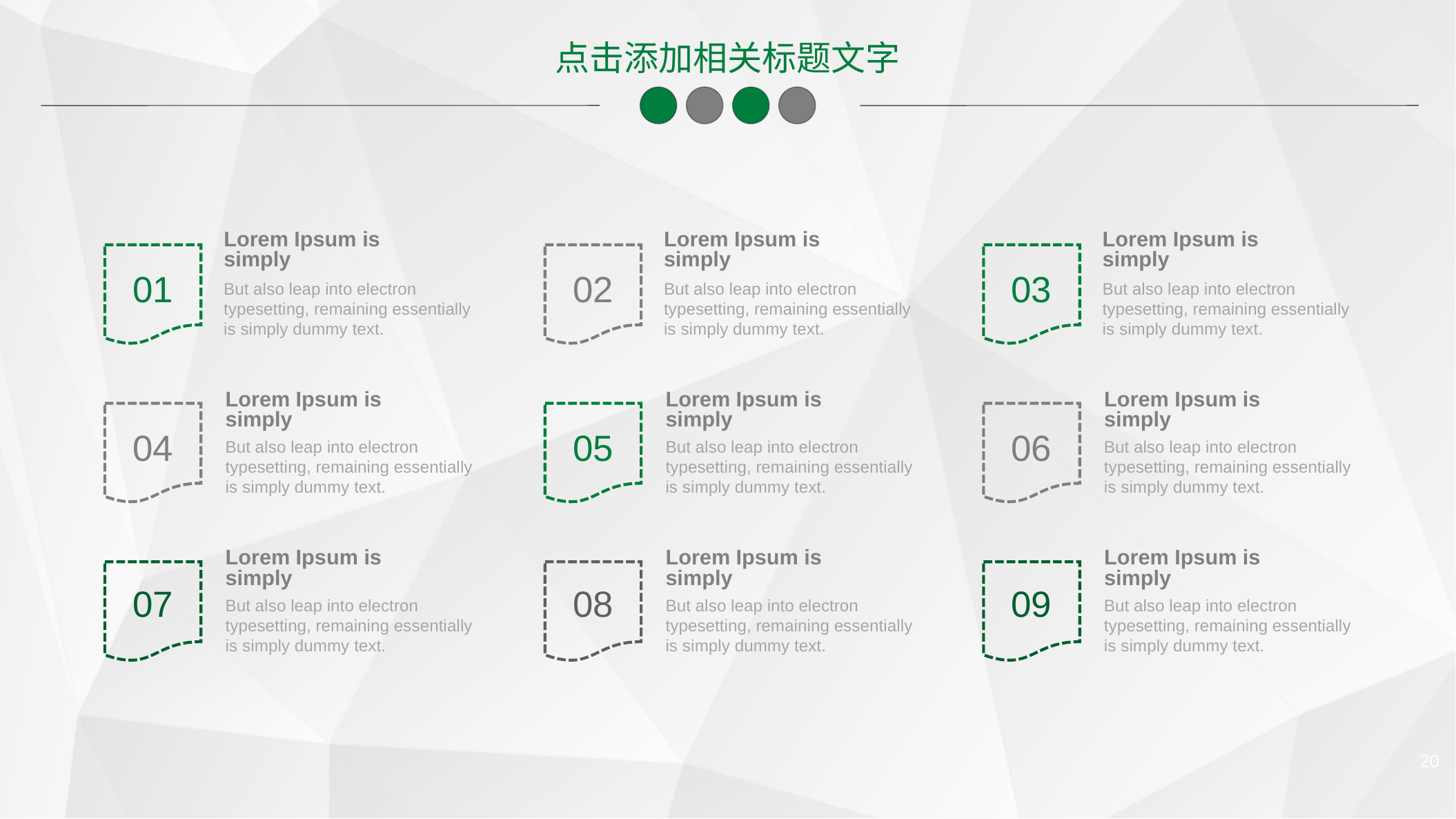

Lorem Ipsum is simply
Lorem Ipsum is simply
Lorem Ipsum is simply

01

02

03
But also leap into electron typesetting, remaining essentially is simply dummy text.
But also leap into electron typesetting, remaining essentially is simply dummy text.
But also leap into electron typesetting, remaining essentially is simply dummy text.
Lorem Ipsum is simply
Lorem Ipsum is simply
Lorem Ipsum is simply

04

05

06
But also leap into electron typesetting, remaining essentially is simply dummy text.
But also leap into electron typesetting, remaining essentially is simply dummy text.
But also leap into electron typesetting, remaining essentially is simply dummy text.
Lorem Ipsum is simply
Lorem Ipsum is simply
Lorem Ipsum is simply

07

08

09
But also leap into electron typesetting, remaining essentially is simply dummy text.
But also leap into electron typesetting, remaining essentially is simply dummy text.
But also leap into electron typesetting, remaining essentially is simply dummy text.
20